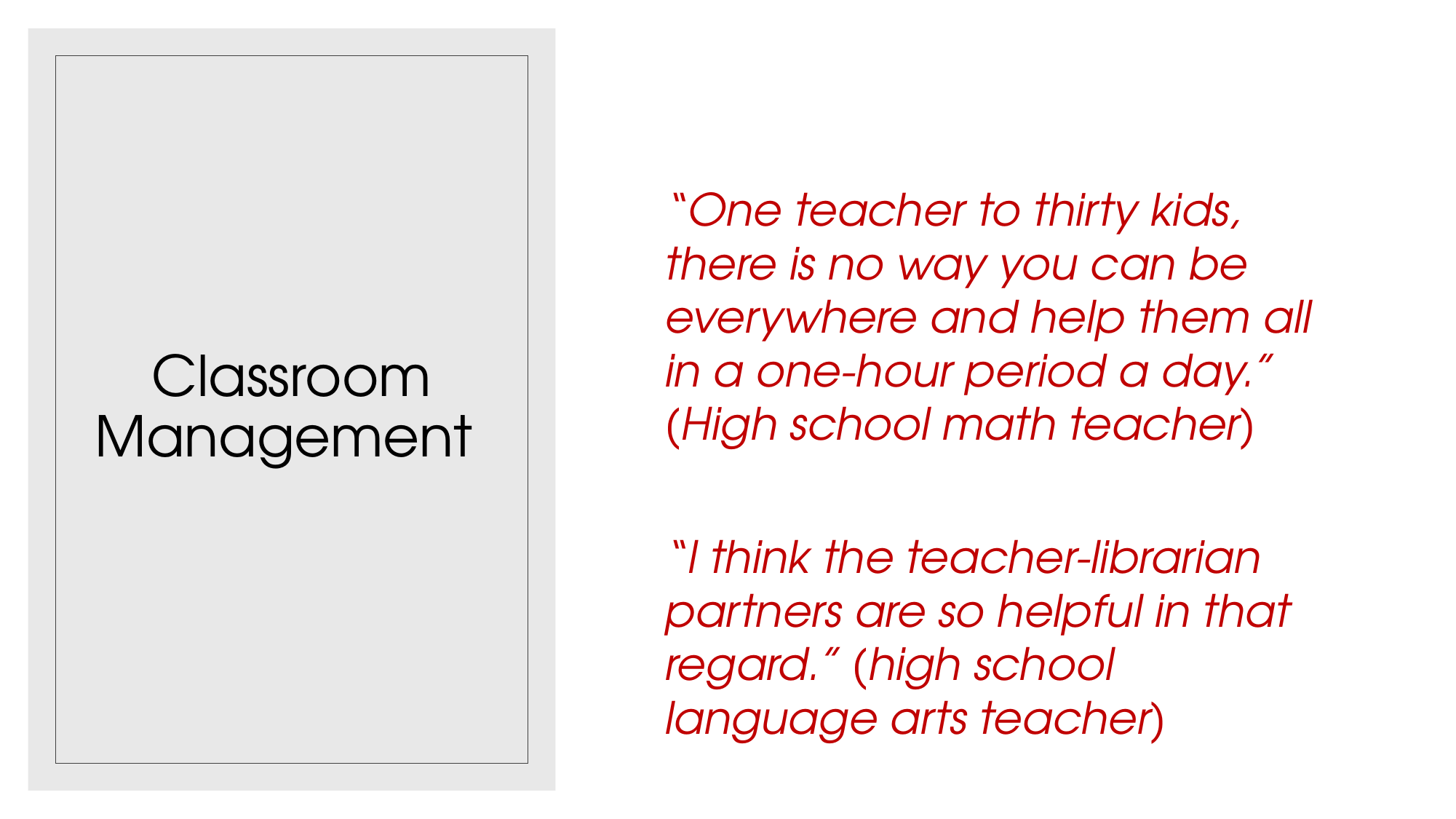

# Classroom Management

“One teacher to thirty kids, there is no way you can be everywhere and help them all in a one-hour period a day.” (High school math teacher)

“I think the teacher-librarian partners are so helpful in that regard.” (high school language arts teacher)